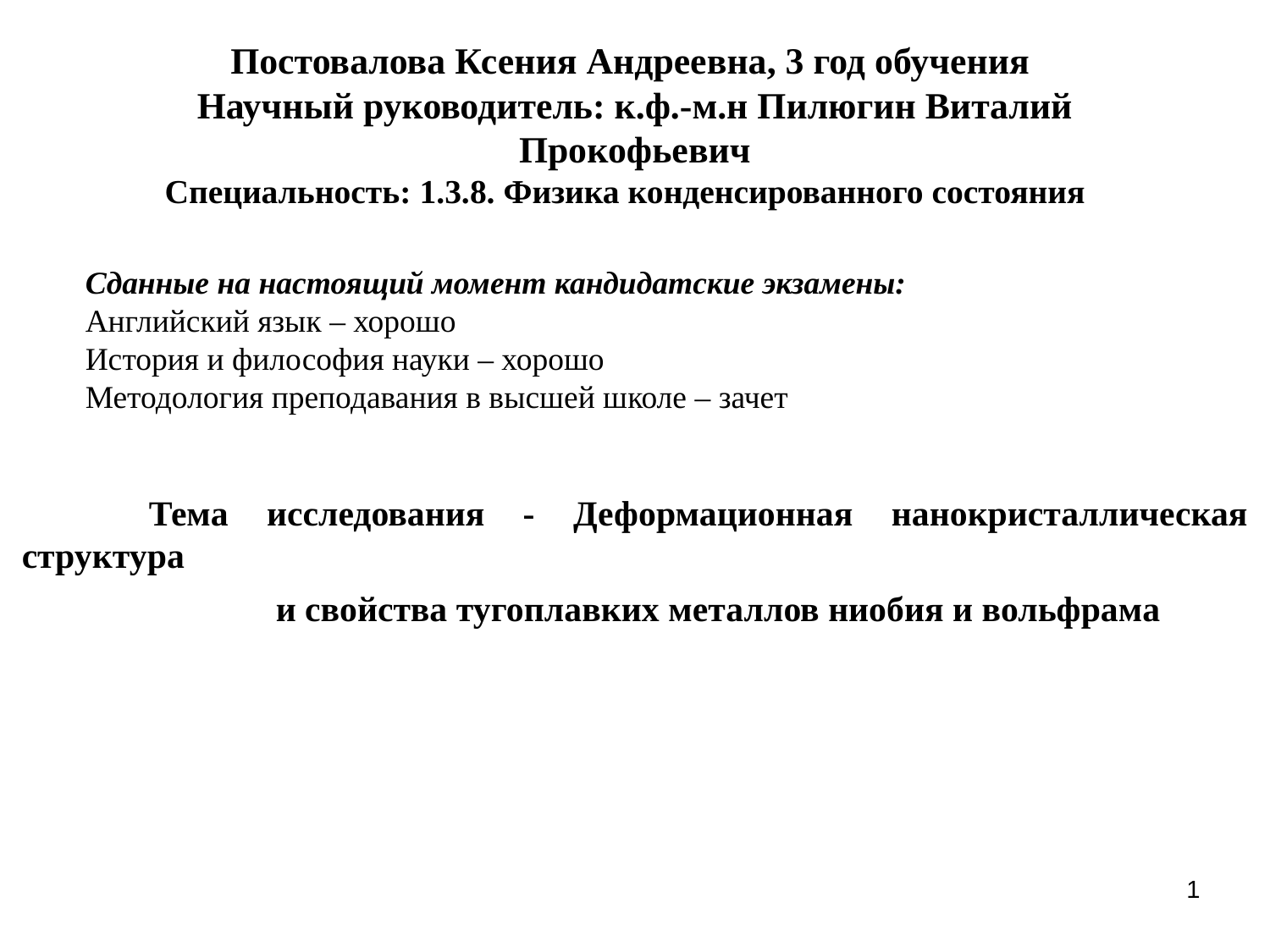

# Постовалова Ксения Андреевна, 3 год обучения Научный руководитель: к.ф.-м.н Пилюгин Виталий Прокофьевич
Специальность: 1.3.8. Физика конденсированного состояния
Сданные на настоящий момент кандидатские экзамены:
Английский язык – хорошо
История и философия науки – хорошо
Методология преподавания в высшей школе – зачет

	Тема исследования - Деформационная нанокристаллическая структура
 		и свойства тугоплавких металлов ниобия и вольфрама

1